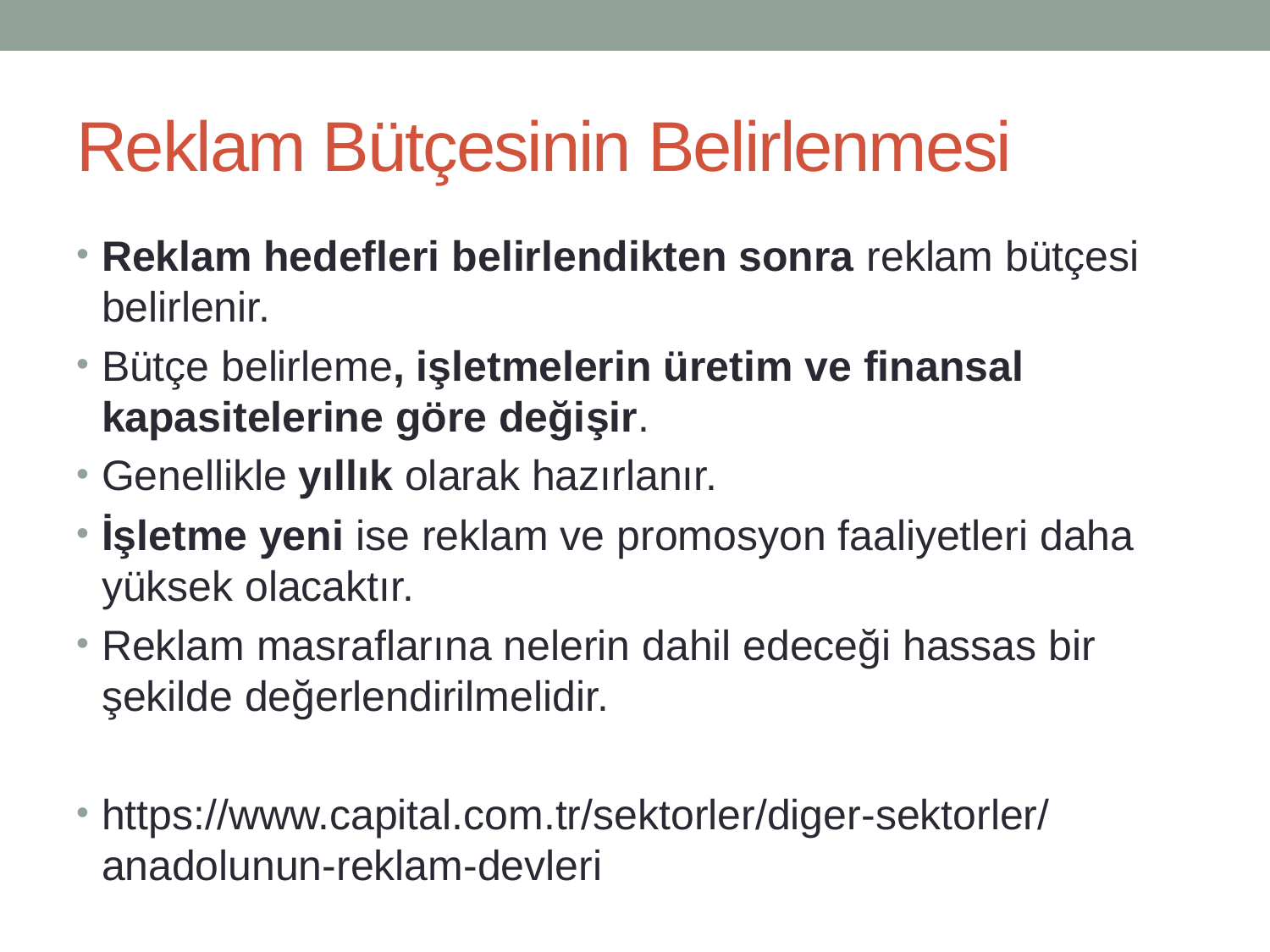

# Reklam Bütçesinin Belirlenmesi
Reklam hedefleri belirlendikten sonra reklam bütçesi belirlenir.
Bütçe belirleme, işletmelerin üretim ve finansal kapasitelerine göre değişir.
Genellikle yıllık olarak hazırlanır.
İşletme yeni ise reklam ve promosyon faaliyetleri daha yüksek olacaktır.
Reklam masraflarına nelerin dahil edeceği hassas bir şekilde değerlendirilmelidir.

https://www.capital.com.tr/sektorler/diger-sektorler/anadolunun-reklam-devleri